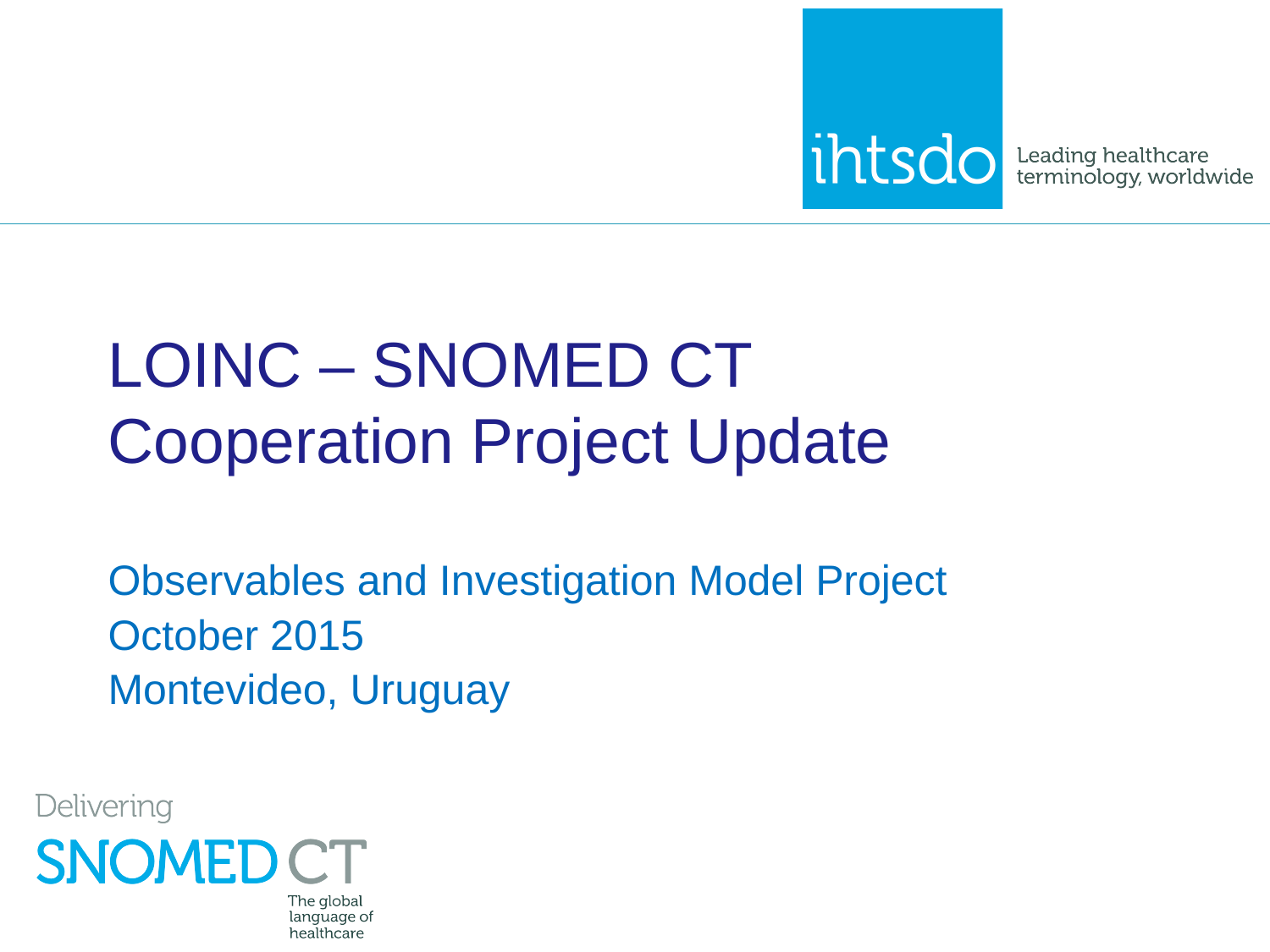

# LOINC – SNOMED CT Cooperation Project Update
Observables and Investigation Model Project
October 2015
Montevideo, Uruguay